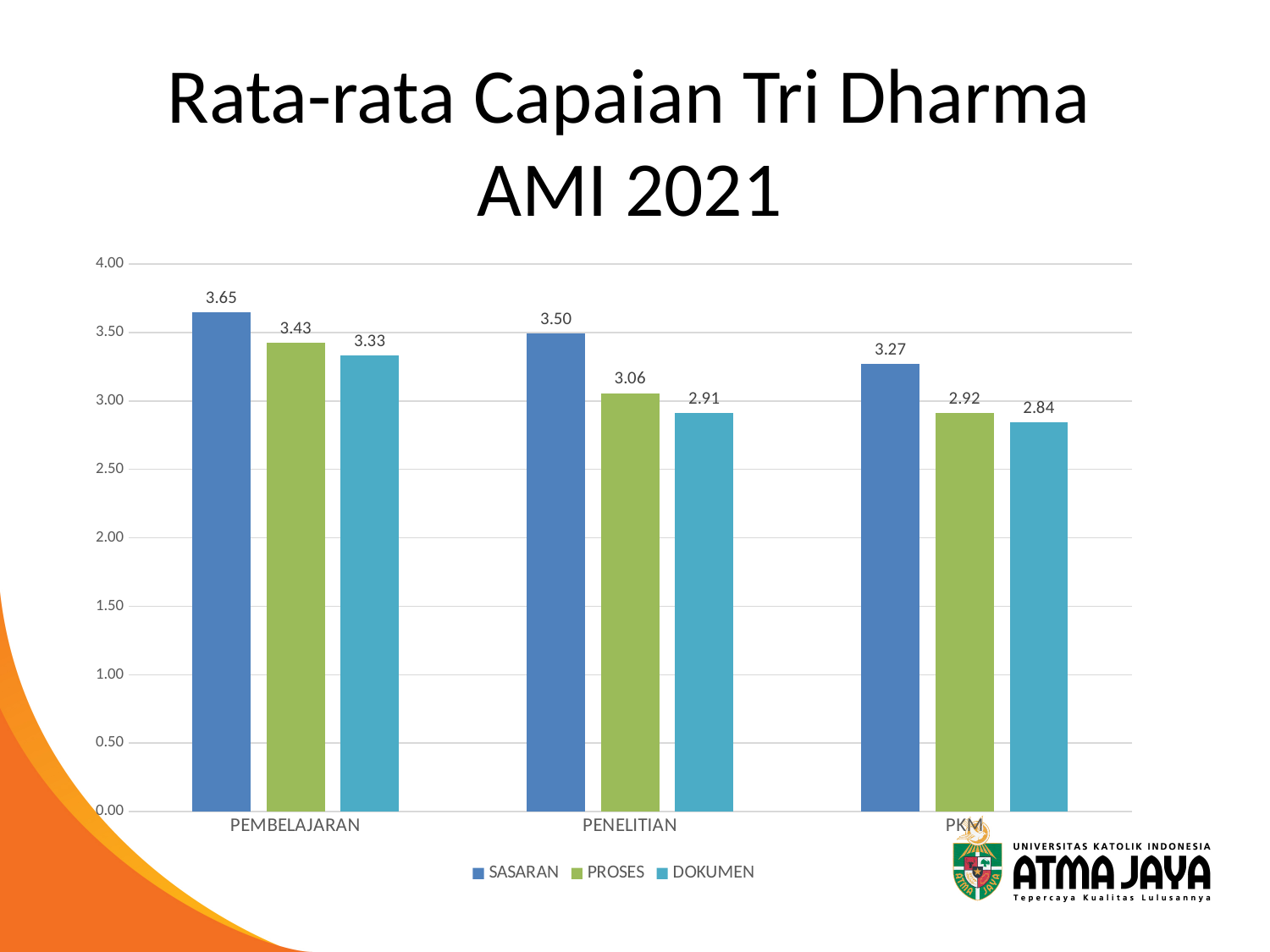

# Rata-rata Capaian Tri Dharma AMI 2021

### Chart

| Category | SASARAN | PROSES | DOKUMEN |
|---|---|---|---|
| PEMBELAJARAN | 3.6498543343781438 | 3.425082550276003 | 3.331469428939667 |
| PENELITIAN | 3.4963683927488876 | 3.0575540790101234 | 2.9103285892983695 |
| PKM | 3.2730742814877436 | 2.915275555488468 | 2.842041646540273 |